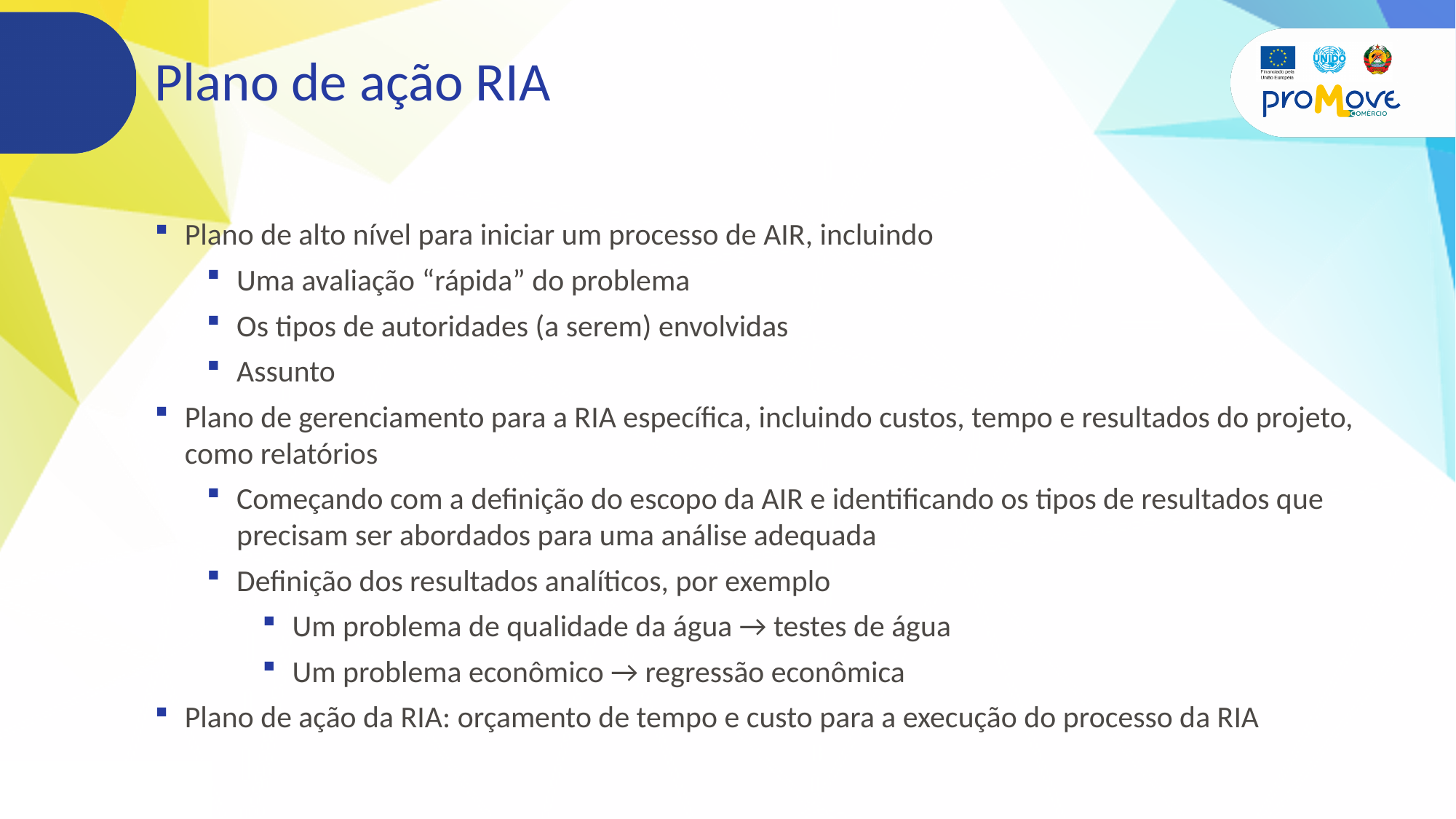

# Plano de ação RIA
Plano de alto nível para iniciar um processo de AIR, incluindo
Uma avaliação “rápida” do problema
Os tipos de autoridades (a serem) envolvidas
Assunto
Plano de gerenciamento para a RIA específica, incluindo custos, tempo e resultados do projeto, como relatórios
Começando com a definição do escopo da AIR e identificando os tipos de resultados que precisam ser abordados para uma análise adequada
Definição dos resultados analíticos, por exemplo
Um problema de qualidade da água → testes de água
Um problema econômico → regressão econômica
Plano de ação da RIA: orçamento de tempo e custo para a execução do processo da RIA